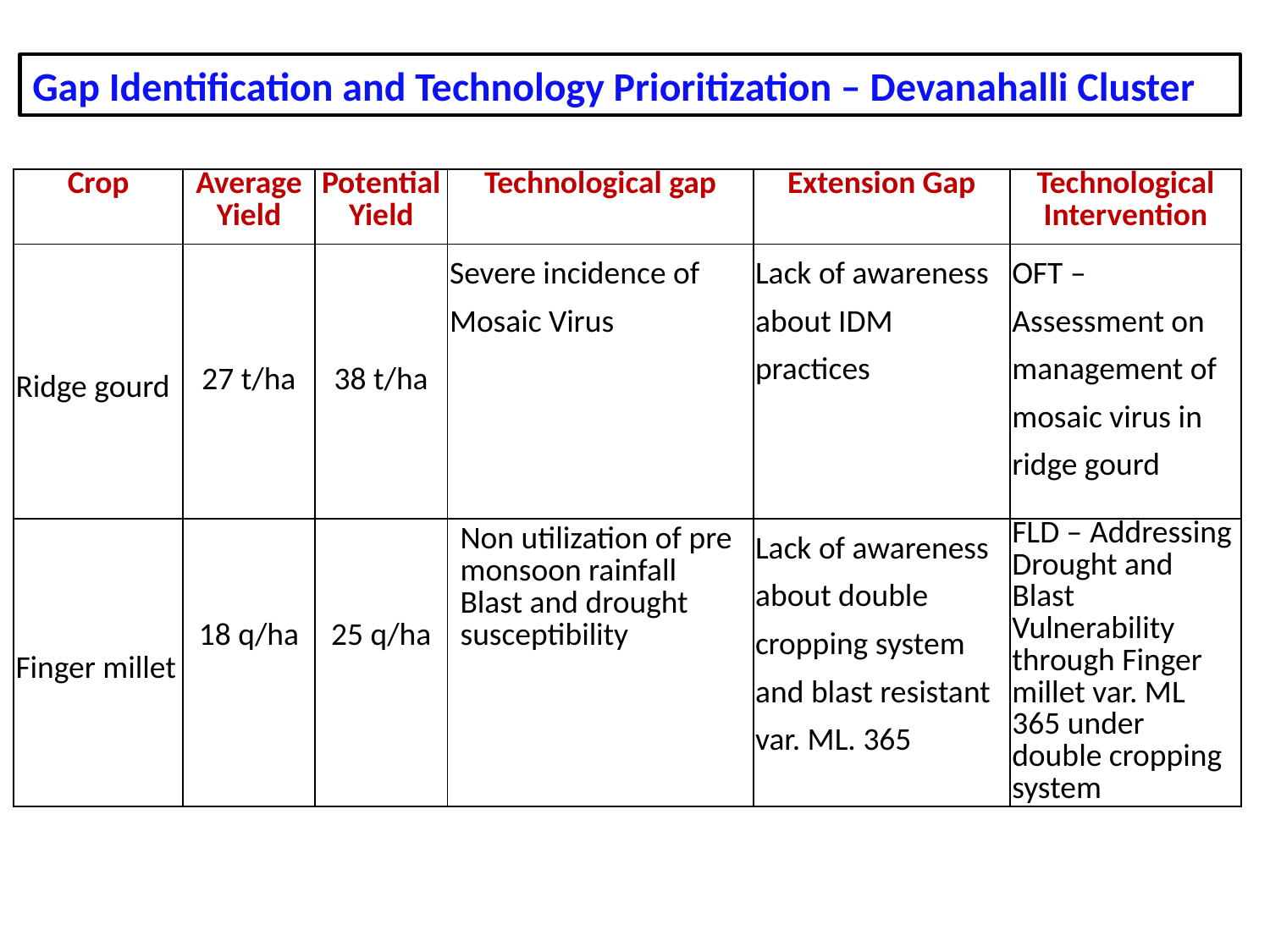

Gap Identification and Technology Prioritization – Devanahalli Cluster
| Crop | Average Yield | Potential Yield | Technological gap | Extension Gap | Technological Intervention |
| --- | --- | --- | --- | --- | --- |
| Ridge gourd | 27 t/ha | 38 t/ha | Severe incidence of Mosaic Virus | Lack of awareness about IDM practices | OFT – Assessment on management of mosaic virus in ridge gourd |
| Finger millet | 18 q/ha | 25 q/ha | Non utilization of pre monsoon rainfall Blast and drought susceptibility | Lack of awareness about double cropping system and blast resistant var. ML. 365 | FLD – Addressing Drought and Blast Vulnerability through Finger millet var. ML 365 under double cropping system |